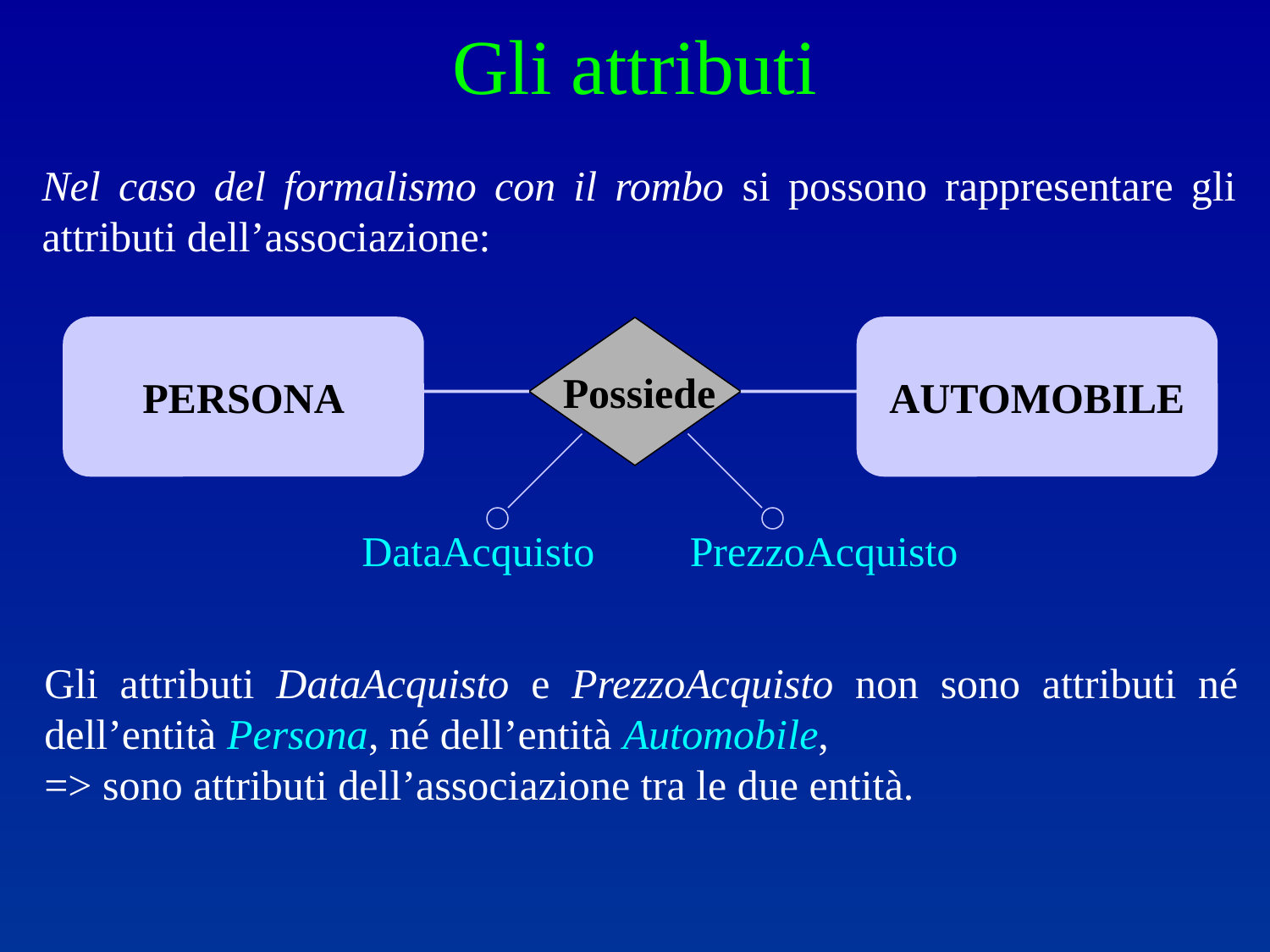

Gli attributi
Nel caso del formalismo con il rombo si possono rappresentare gli attributi dell’associazione:

PERSONA

AUTOMOBILE
Possiede

DataAcquisto
PrezzoAcquisto
Gli attributi DataAcquisto e PrezzoAcquisto non sono attributi né dell’entità Persona, né dell’entità Automobile,
=> sono attributi dell’associazione tra le due entità.